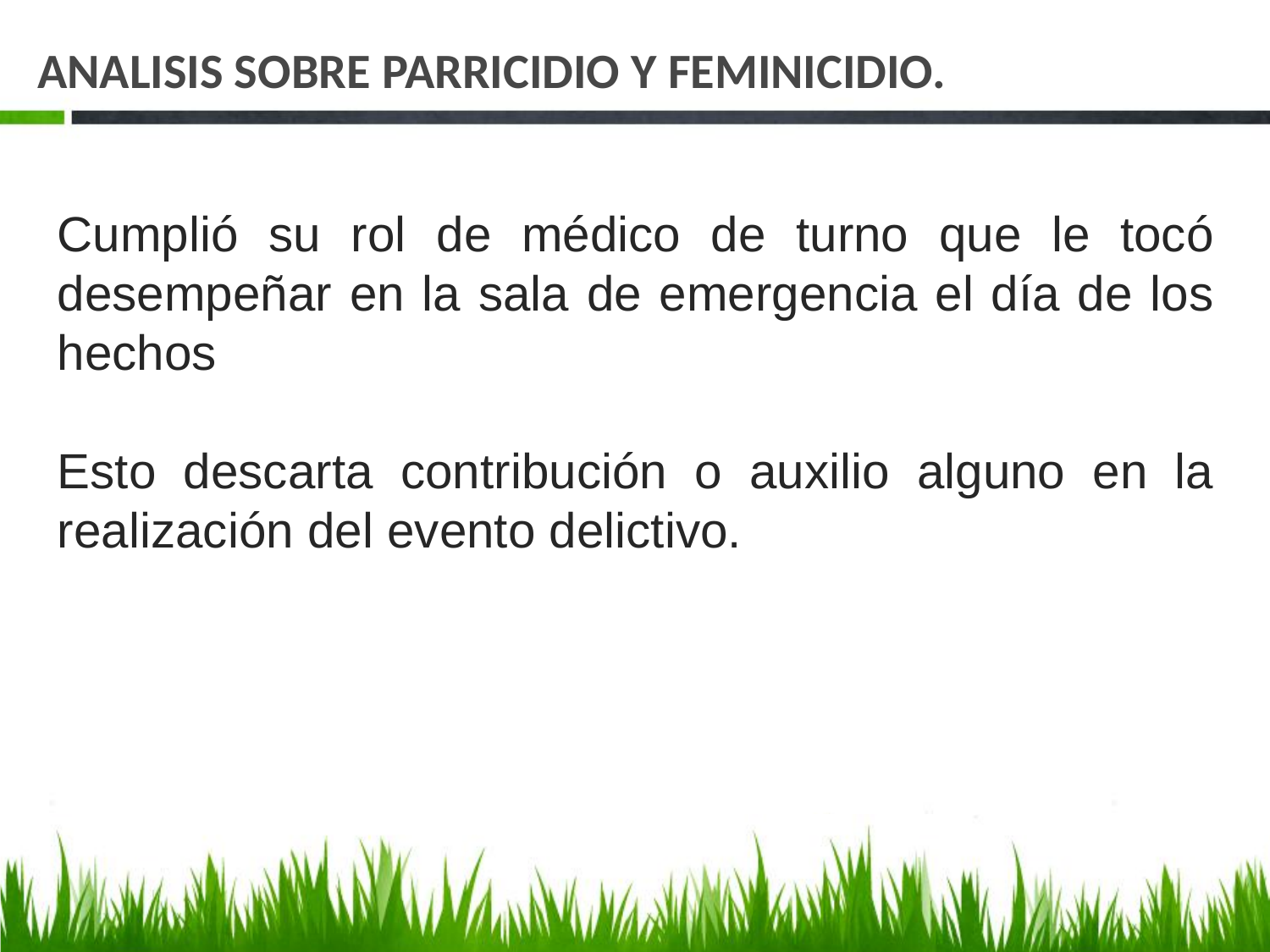

# ANALISIS SOBRE PARRICIDIO Y FEMINICIDIO.
Cumplió su rol de médico de turno que le tocó desempeñar en la sala de emergencia el día de los hechos

Esto descarta contribución o auxilio alguno en la realización del evento delictivo.